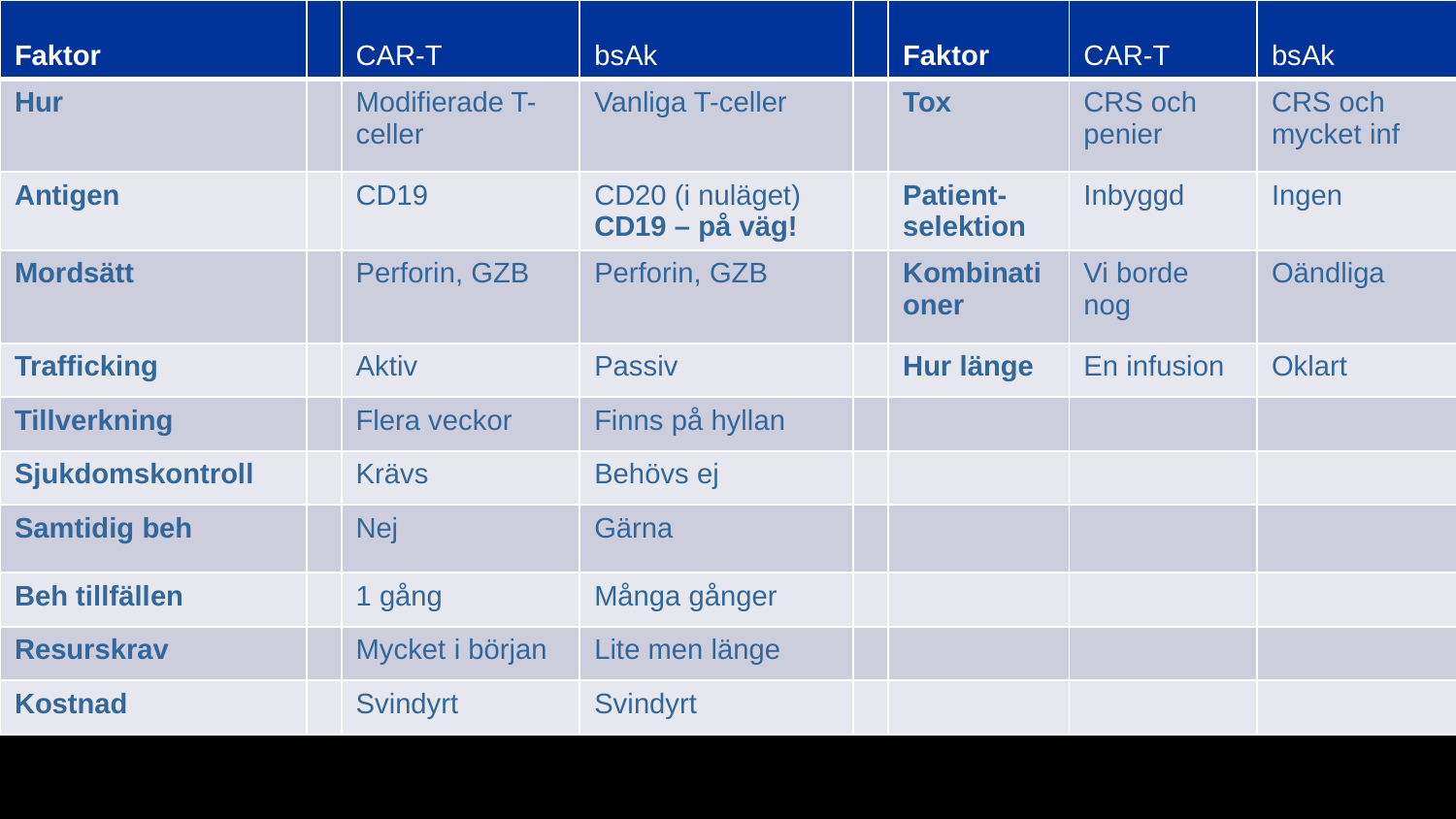

| Faktor |  | CAR-T | bsAk |  | Faktor | CAR-T | bsAk |
| --- | --- | --- | --- | --- | --- | --- | --- |
| Hur |  | Modifierade T-celler | Vanliga T-celler |  | Tox | CRS och penier | CRS och mycket inf |
| Antigen |  | CD19 | CD20 (i nuläget) CD19 – på väg! |  | Patient-selektion | Inbyggd | Ingen |
| Mordsätt |  | Perforin, GZB | Perforin, GZB |  | Kombinationer | Vi borde nog | Oändliga |
| Trafficking |  | Aktiv | Passiv |  | Hur länge | En infusion | Oklart |
| Tillverkning |  | Flera veckor | Finns på hyllan |  |  |  |  |
| Sjukdomskontroll |  | Krävs | Behövs ej |  |  |  |  |
| Samtidig beh |  | Nej | Gärna |  |  |  |  |
| Beh tillfällen |  | 1 gång | Många gånger |  |  |  |  |
| Resurskrav |  | Mycket i början | Lite men länge |  |  |  |  |
| Kostnad |  | Svindyrt | Svindyrt |  |  |  |  |